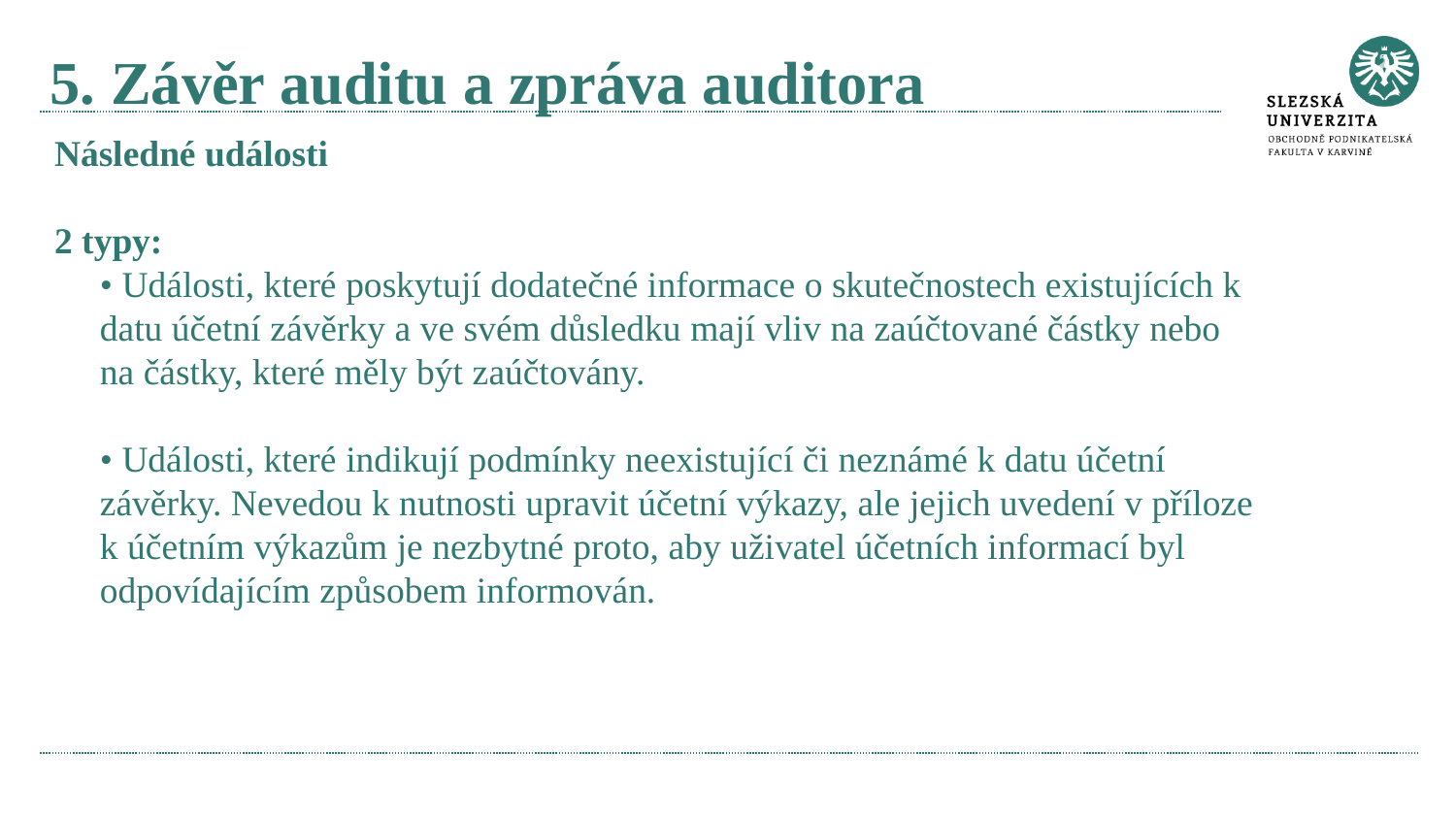

# 5. Závěr auditu a zpráva auditora
Následné události

2 typy:
• Události, které poskytují dodatečné informace o skutečnostech existujících k datu účetní závěrky a ve svém důsledku mají vliv na zaúčtované částky nebo na částky, které měly být zaúčtovány.

	• Události, které indikují podmínky neexistující či neznámé k datu účetní závěrky. Nevedou k nutnosti upravit účetní výkazy, ale jejich uvedení v příloze k účetním výkazům je nezbytné proto, aby uživatel účetních informací byl odpovídajícím způsobem informován.